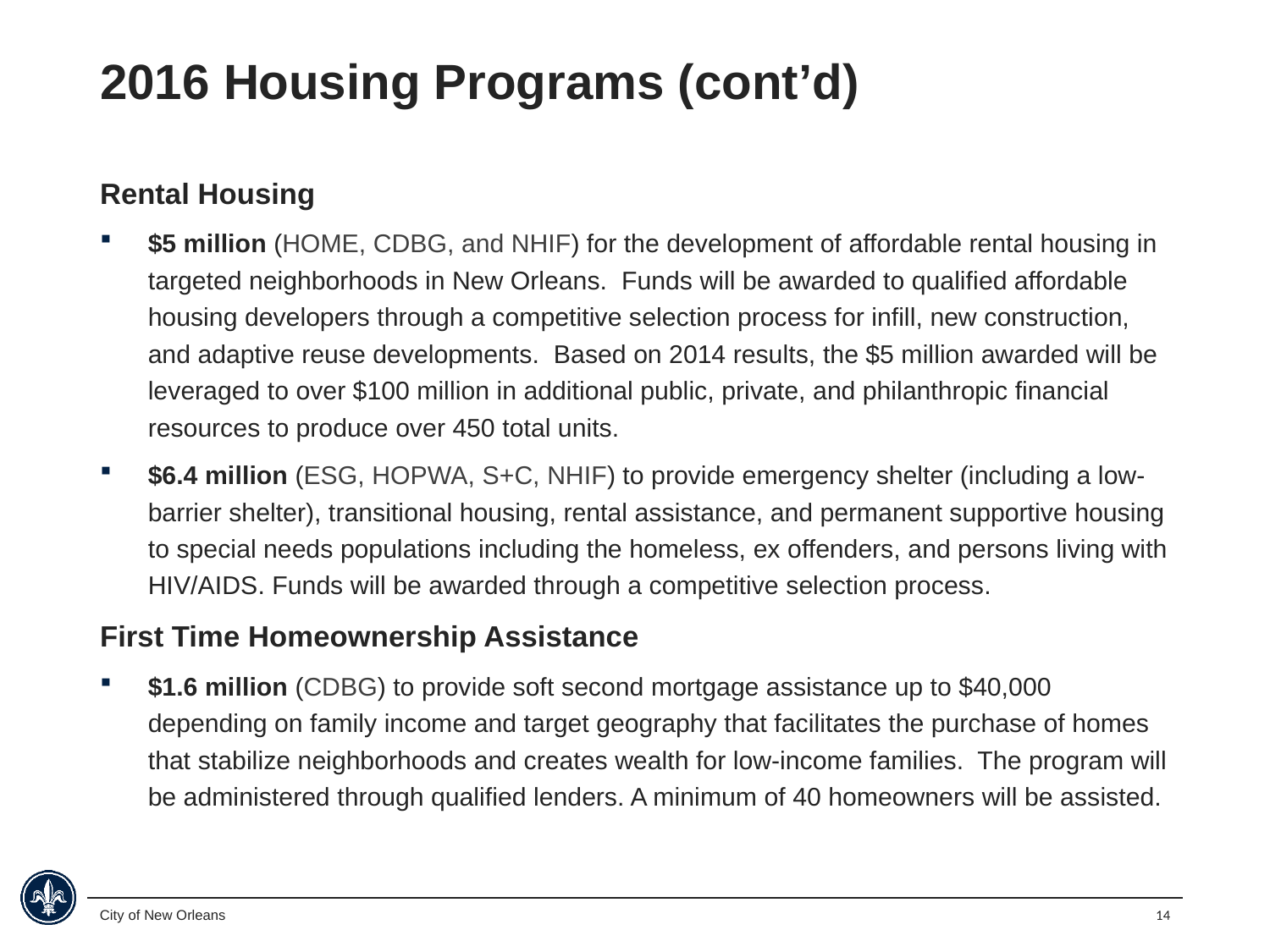

# 2016 Housing Programs (cont’d)
Rental Housing
$5 million (HOME, CDBG, and NHIF) for the development of affordable rental housing in targeted neighborhoods in New Orleans.  Funds will be awarded to qualified affordable housing developers through a competitive selection process for infill, new construction, and adaptive reuse developments.  Based on 2014 results, the $5 million awarded will be leveraged to over $100 million in additional public, private, and philanthropic financial resources to produce over 450 total units.
$6.4 million (ESG, HOPWA, S+C, NHIF) to provide emergency shelter (including a low-barrier shelter), transitional housing, rental assistance, and permanent supportive housing to special needs populations including the homeless, ex offenders, and persons living with HIV/AIDS. Funds will be awarded through a competitive selection process.
First Time Homeownership Assistance
$1.6 million (CDBG) to provide soft second mortgage assistance up to $40,000 depending on family income and target geography that facilitates the purchase of homes that stabilize neighborhoods and creates wealth for low-income families.  The program will be administered through qualified lenders. A minimum of 40 homeowners will be assisted.